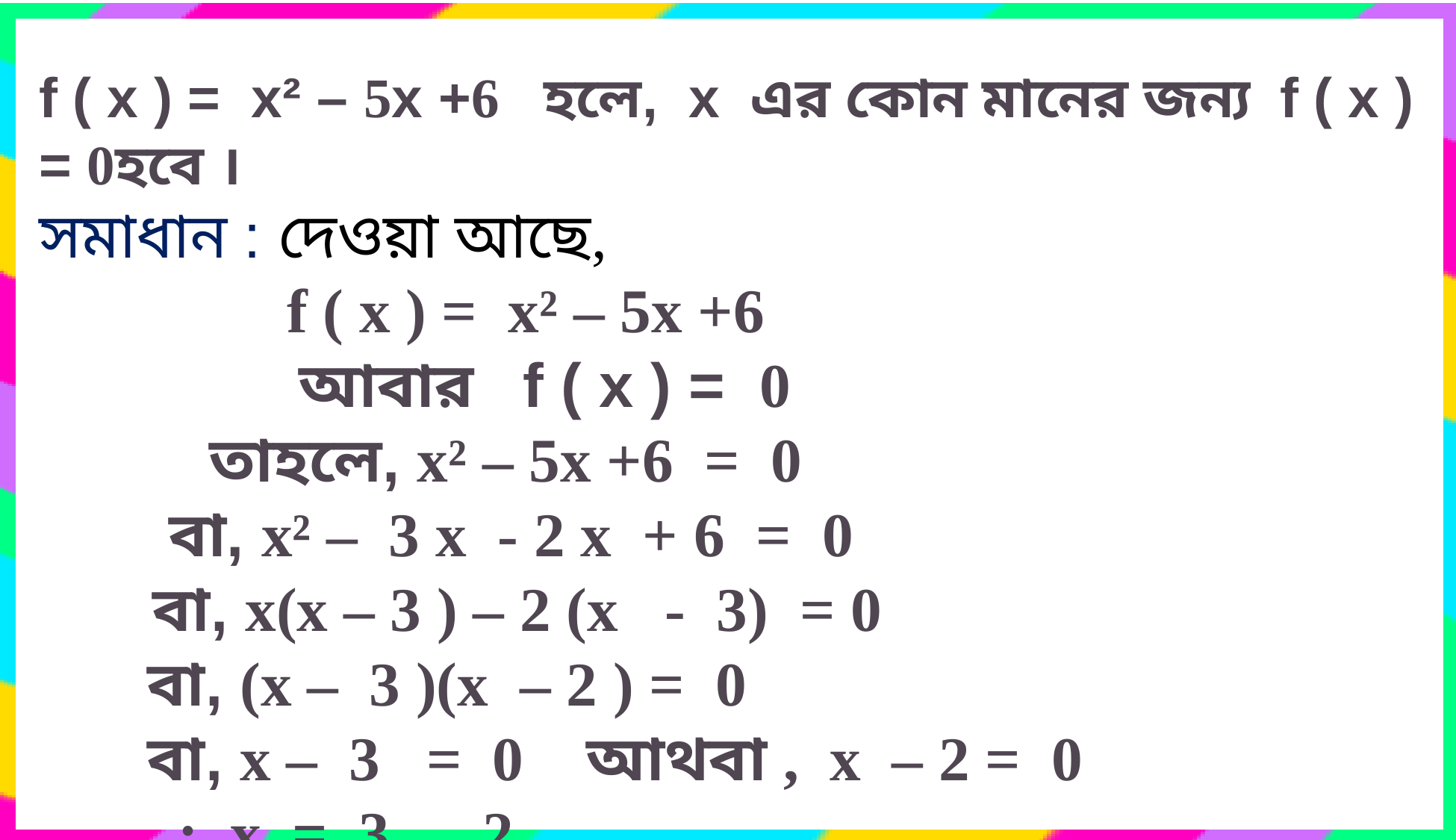

f ( x ) =  x² – 5x +6   হলে,  x  এর কোন মানের জন্য  f ( x ) = 0হবে ।
সমাধান : দেওয়া আছে,
                f ( x ) =  x² – 5x +6
                আবার   f ( x ) =  0
           তাহলে, x² – 5x +6  =  0
        বা, x² –  3 x  - 2 x  + 6  =  0
       বা, x(x – 3 ) – 2 (x   -  3)  = 0
       বা, (x –  3 )(x  – 2 ) =  0
       বা, x –  3   =  0    আথবা ,  x  – 2 =  0
        .:  x  =  3   ,  2